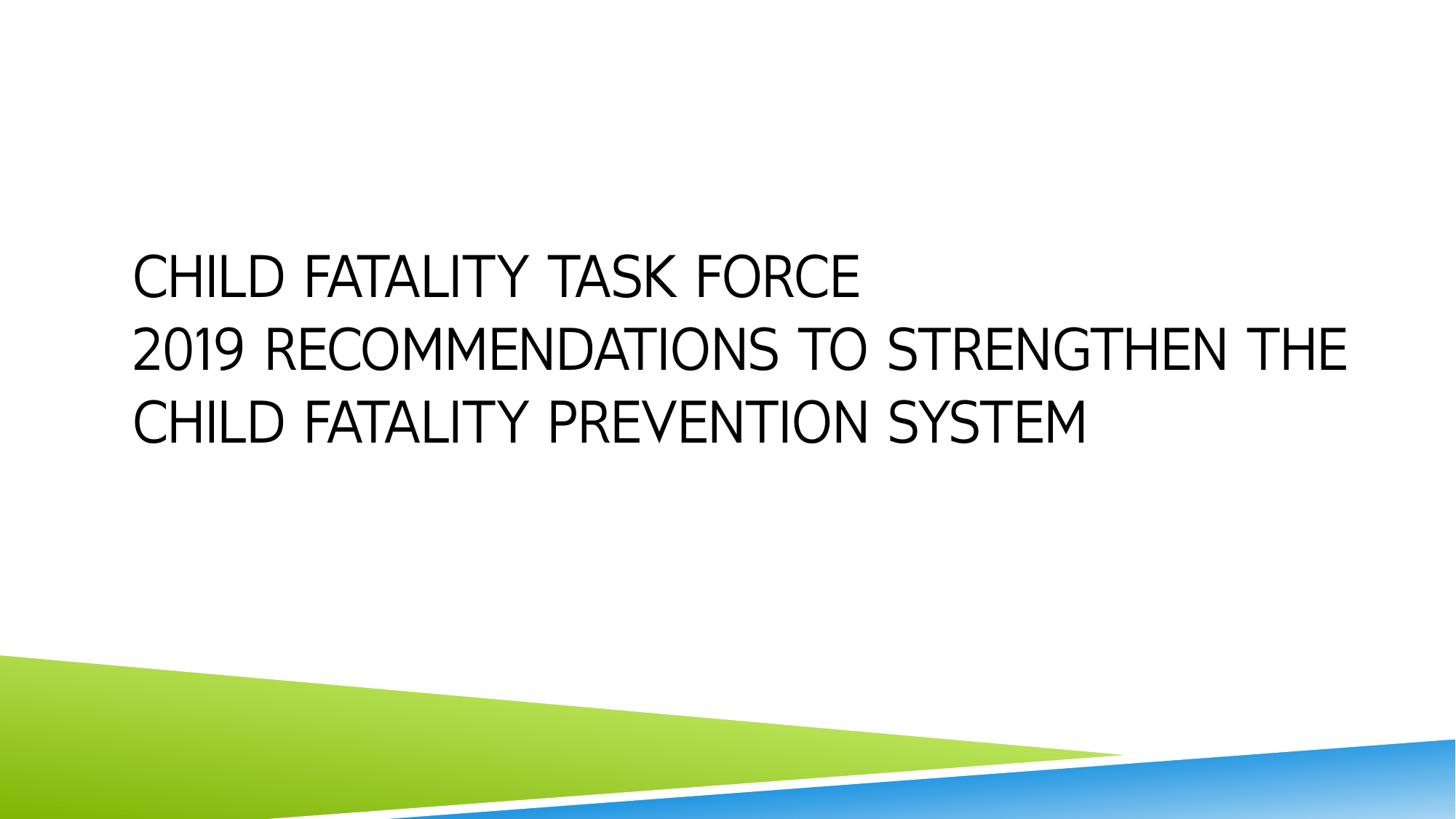

# Child Fatality Task force 2019 Recommendations to strengthen the Child fatality prevention system